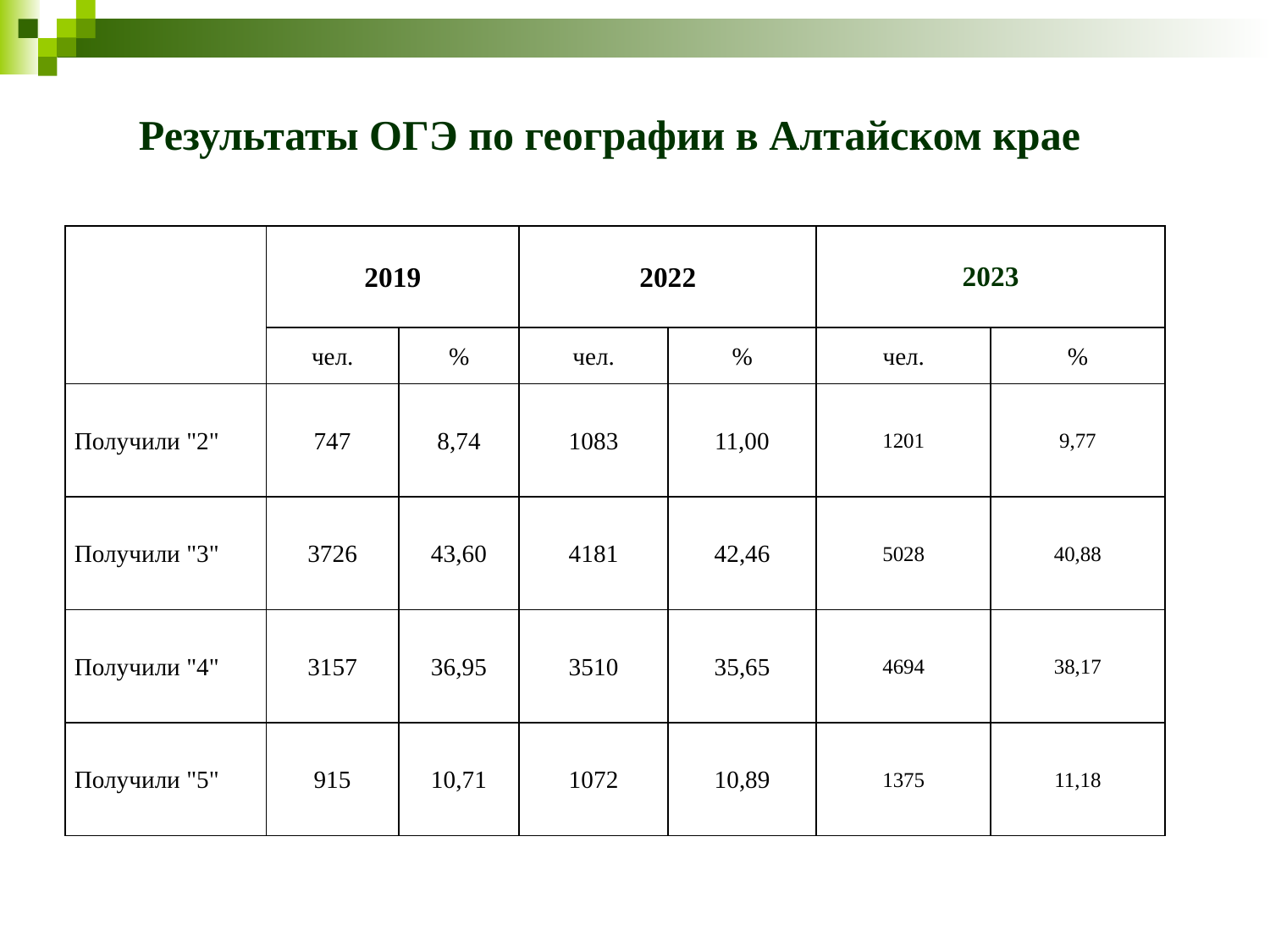

# Результаты ОГЭ по географии в Алтайском крае
|  | 2019 |  | 2022 |  | 2023 |  |
| --- | --- | --- | --- | --- | --- | --- |
|  | чел. | % | чел. | % | чел. | % |
| Получили "2" | 747 | 8,74 | 1083 | 11,00 | 1201 | 9,77 |
| Получили "3" | 3726 | 43,60 | 4181 | 42,46 | 5028 | 40,88 |
| Получили "4" | 3157 | 36,95 | 3510 | 35,65 | 4694 | 38,17 |
| Получили "5" | 915 | 10,71 | 1072 | 10,89 | 1375 | 11,18 |